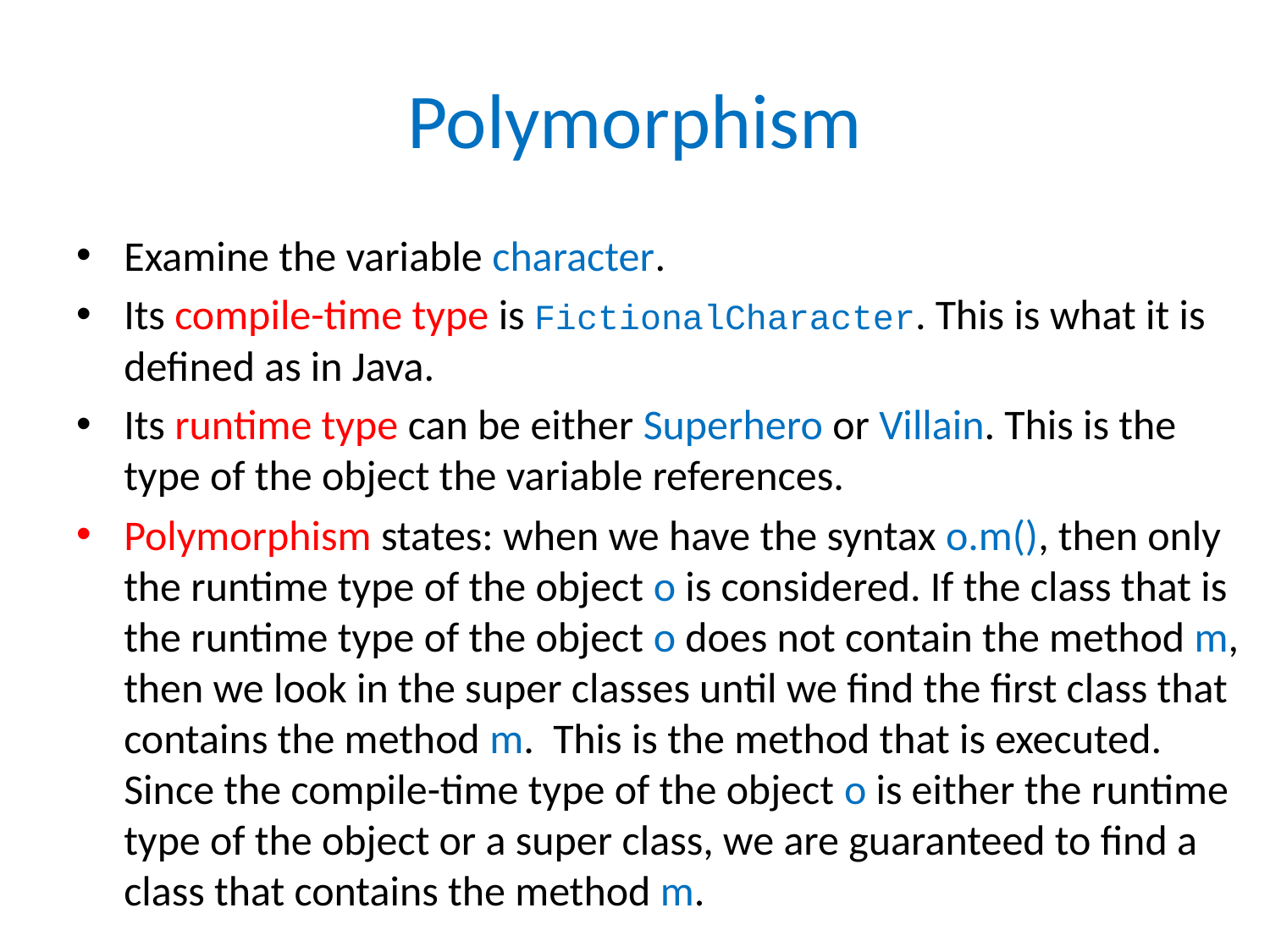

# Polymorphism
Examine the variable character.
Its compile-time type is FictionalCharacter. This is what it is defined as in Java.
Its runtime type can be either Superhero or Villain. This is the type of the object the variable references.
Polymorphism states: when we have the syntax o.m(), then only the runtime type of the object o is considered. If the class that is the runtime type of the object o does not contain the method m, then we look in the super classes until we find the first class that contains the method m.  This is the method that is executed. Since the compile-time type of the object o is either the runtime type of the object or a super class, we are guaranteed to find a class that contains the method m.